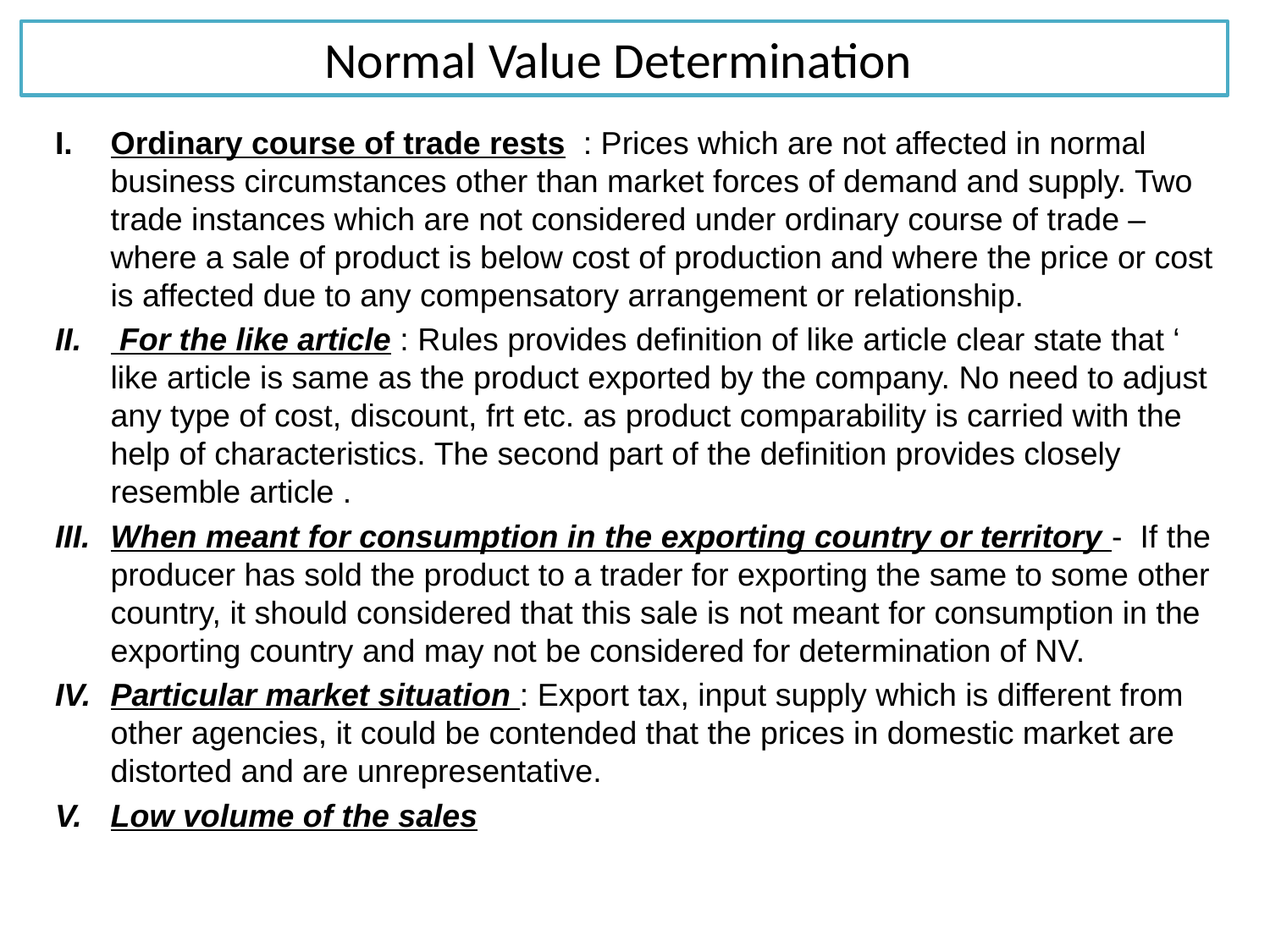

# Normal Value Determination
Ordinary course of trade rests  : Prices which are not affected in normal business circumstances other than market forces of demand and supply. Two trade instances which are not considered under ordinary course of trade – where a sale of product is below cost of production and where the price or cost is affected due to any compensatory arrangement or relationship.
 For the like article : Rules provides definition of like article clear state that ‘ like article is same as the product exported by the company. No need to adjust any type of cost, discount, frt etc. as product comparability is carried with the help of characteristics. The second part of the definition provides closely resemble article .
When meant for consumption in the exporting country or territory -  If the producer has sold the product to a trader for exporting the same to some other country, it should considered that this sale is not meant for consumption in the exporting country and may not be considered for determination of NV.
Particular market situation : Export tax, input supply which is different from other agencies, it could be contended that the prices in domestic market are distorted and are unrepresentative.
Low volume of the sales